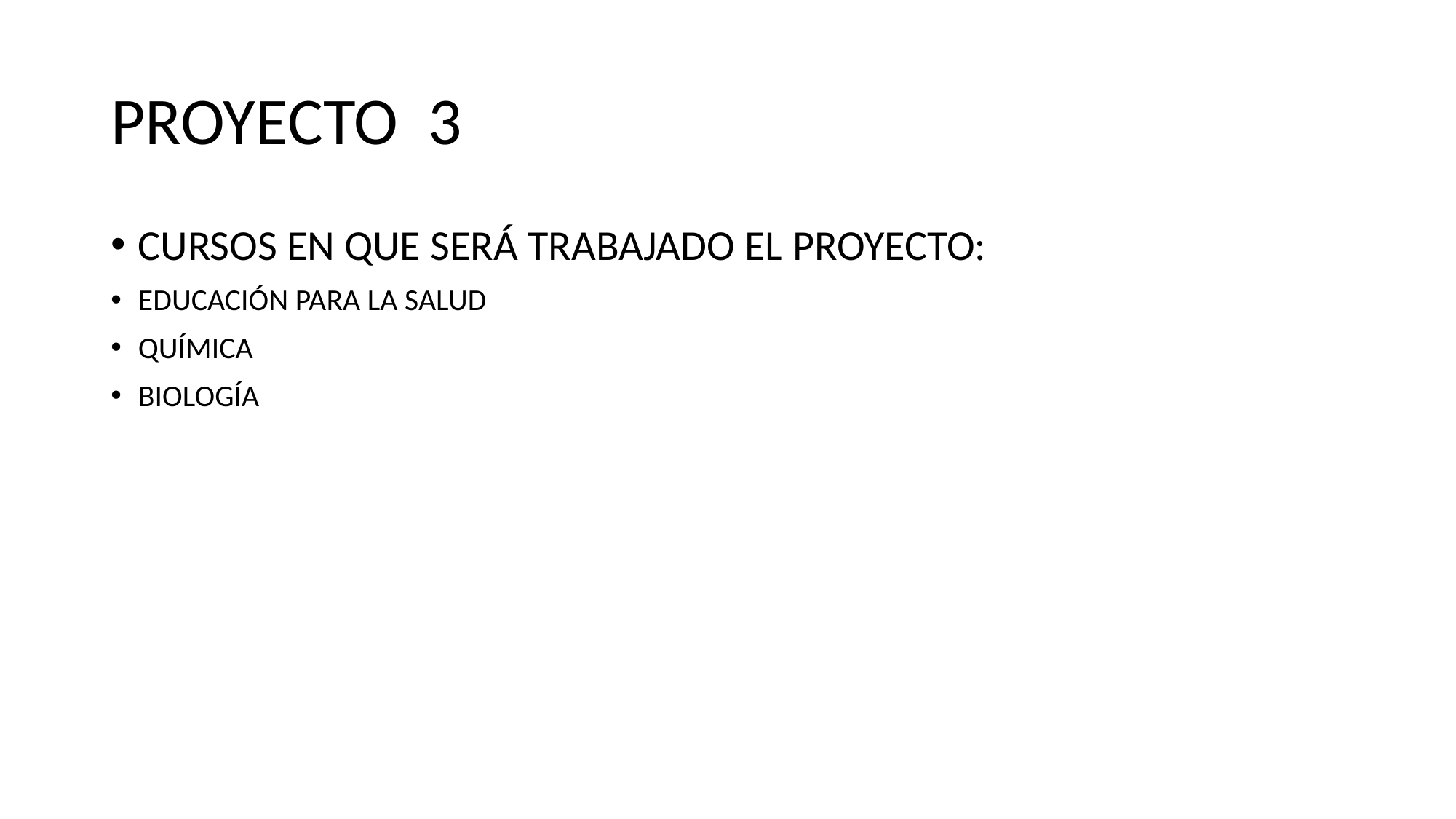

# PROYECTO  3
CURSOS EN QUE SERÁ TRABAJADO EL PROYECTO:
EDUCACIÓN PARA LA SALUD
QUÍMICA
BIOLOGÍA